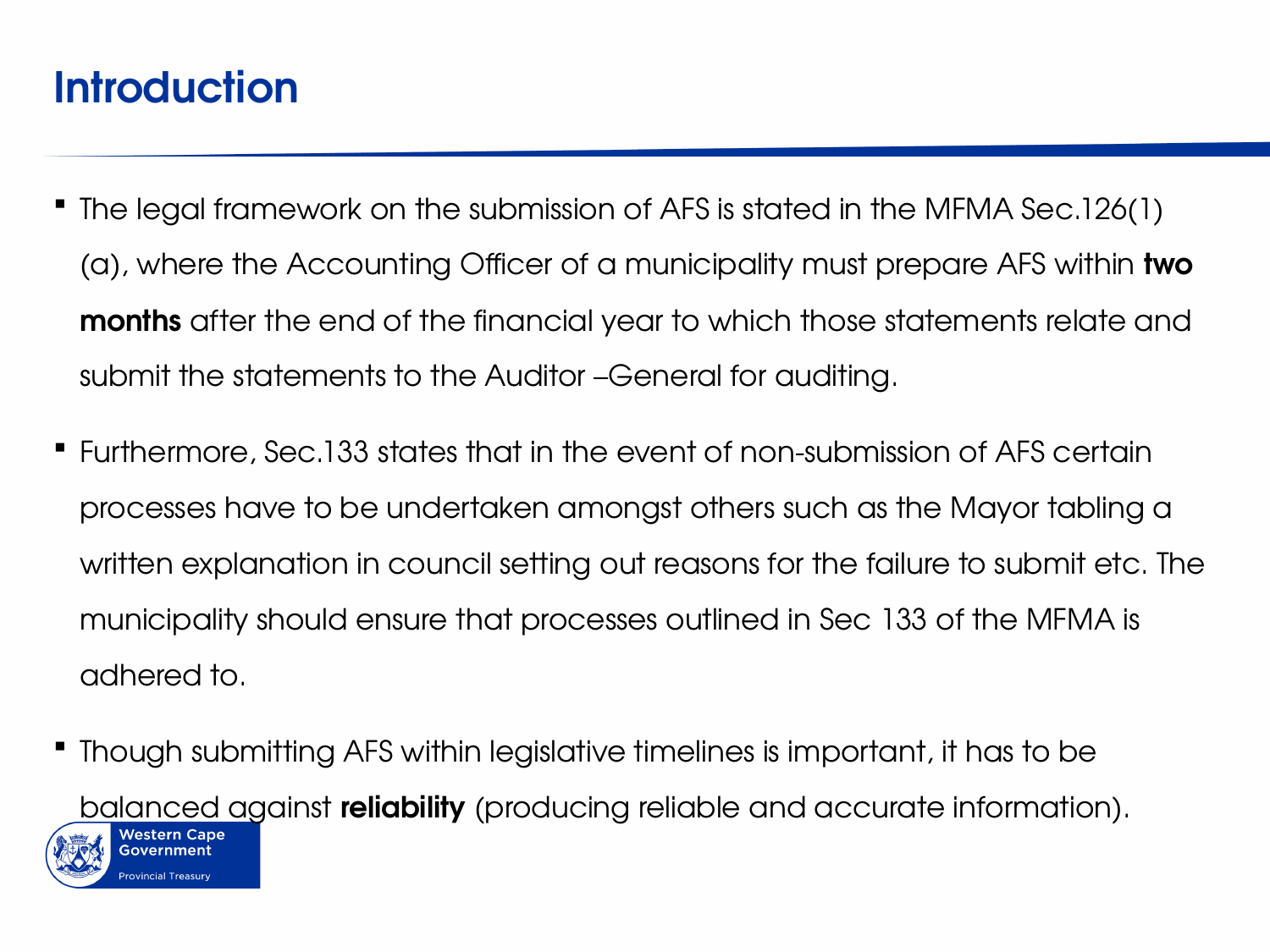

# Introduction
The legal framework on the submission of AFS is stated in the MFMA Sec.126(1)(a), where the Accounting Officer of a municipality must prepare AFS within two months after the end of the financial year to which those statements relate and submit the statements to the Auditor –General for auditing.
Furthermore, Sec.133 states that in the event of non-submission of AFS certain processes have to be undertaken amongst others such as the Mayor tabling a written explanation in council setting out reasons for the failure to submit etc. The municipality should ensure that processes outlined in Sec 133 of the MFMA is adhered to.
Though submitting AFS within legislative timelines is important, it has to be balanced against reliability (producing reliable and accurate information).